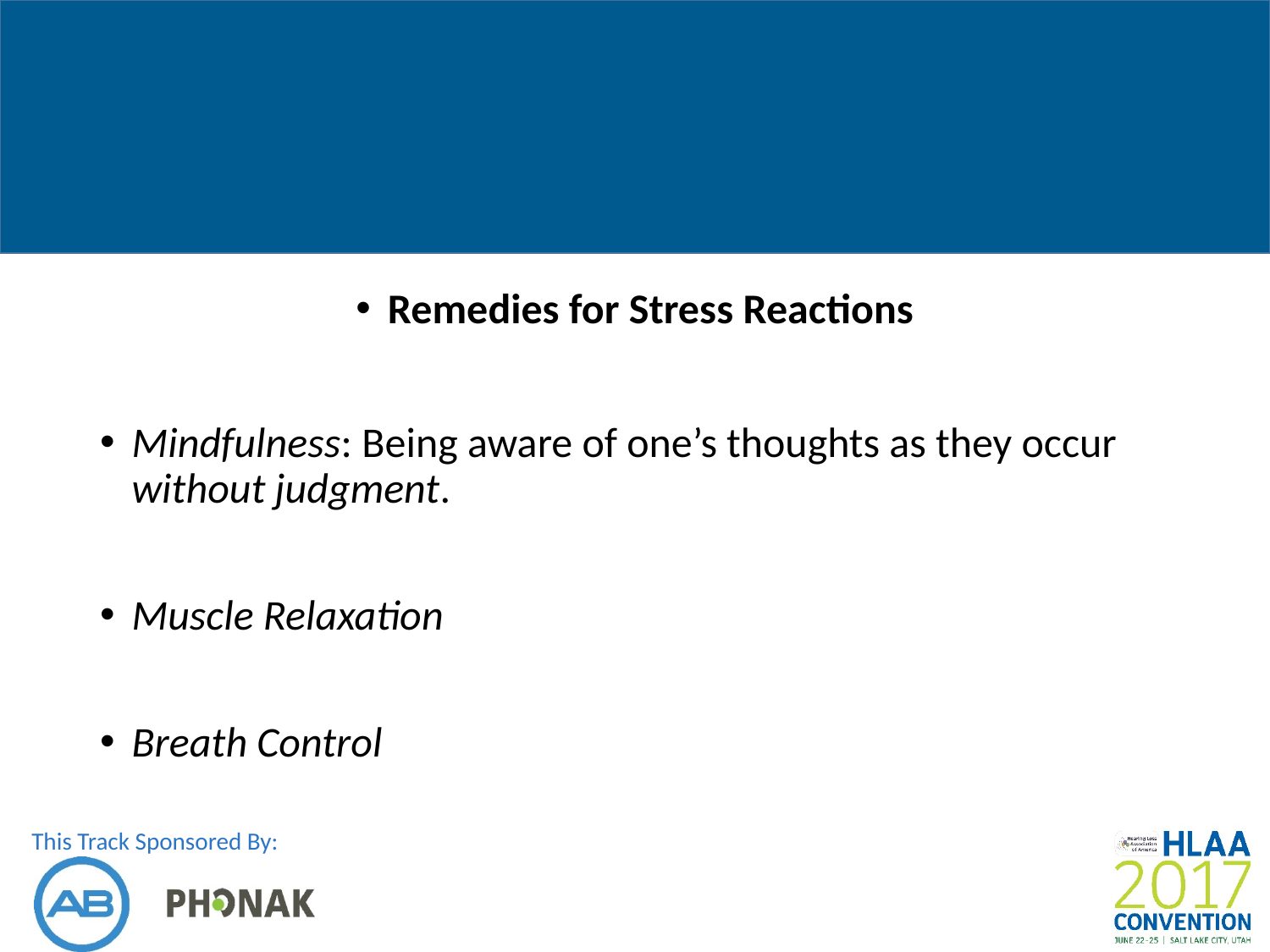

#
Remedies for Stress Reactions

Mindfulness: Being aware of one’s thoughts as they occur without judgment.

Muscle Relaxation

Breath Control